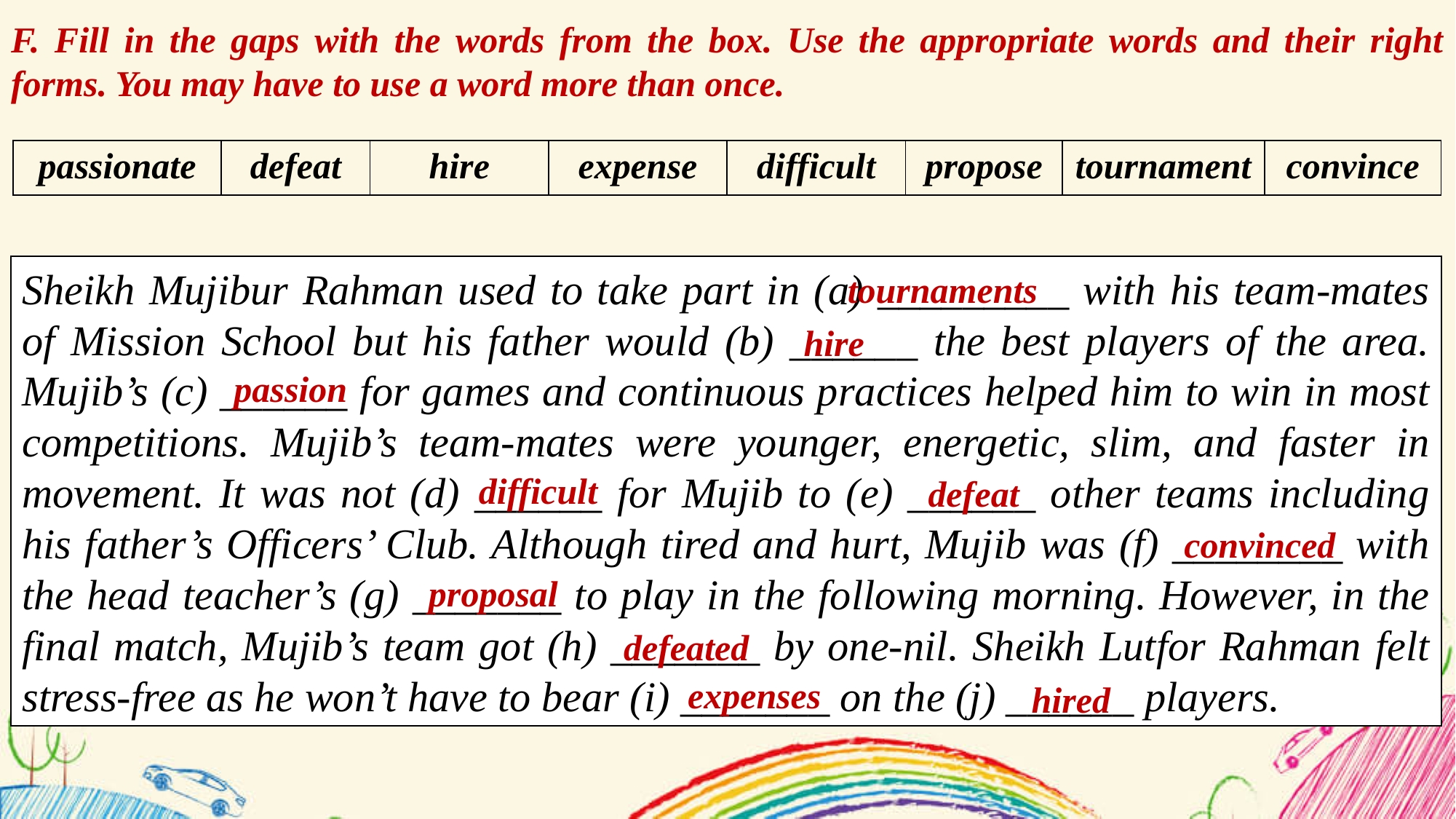

F. Fill in the gaps with the words from the box. Use the appropriate words and their right forms. You may have to use a word more than once.
| passionate | defeat | hire | expense | difficult | propose | tournament | convince |
| --- | --- | --- | --- | --- | --- | --- | --- |
Sheikh Mujibur Rahman used to take part in (a) _________ with his team-mates of Mission School but his father would (b) ______ the best players of the area. Mujib’s (c) ______ for games and continuous practices helped him to win in most competitions. Mujib’s team-mates were younger, energetic, slim, and faster in movement. It was not (d) ______ for Mujib to (e) ______ other teams including his father’s Officers’ Club. Although tired and hurt, Mujib was (f) ________ with the head teacher’s (g) _______ to play in the following morning. However, in the final match, Mujib’s team got (h) _______ by one-nil. Sheikh Lutfor Rahman felt stress-free as he won’t have to bear (i) _______ on the (j) ______ players.
tournaments
hire
passion
difficult
defeat
convinced
proposal
defeated
expenses
hired